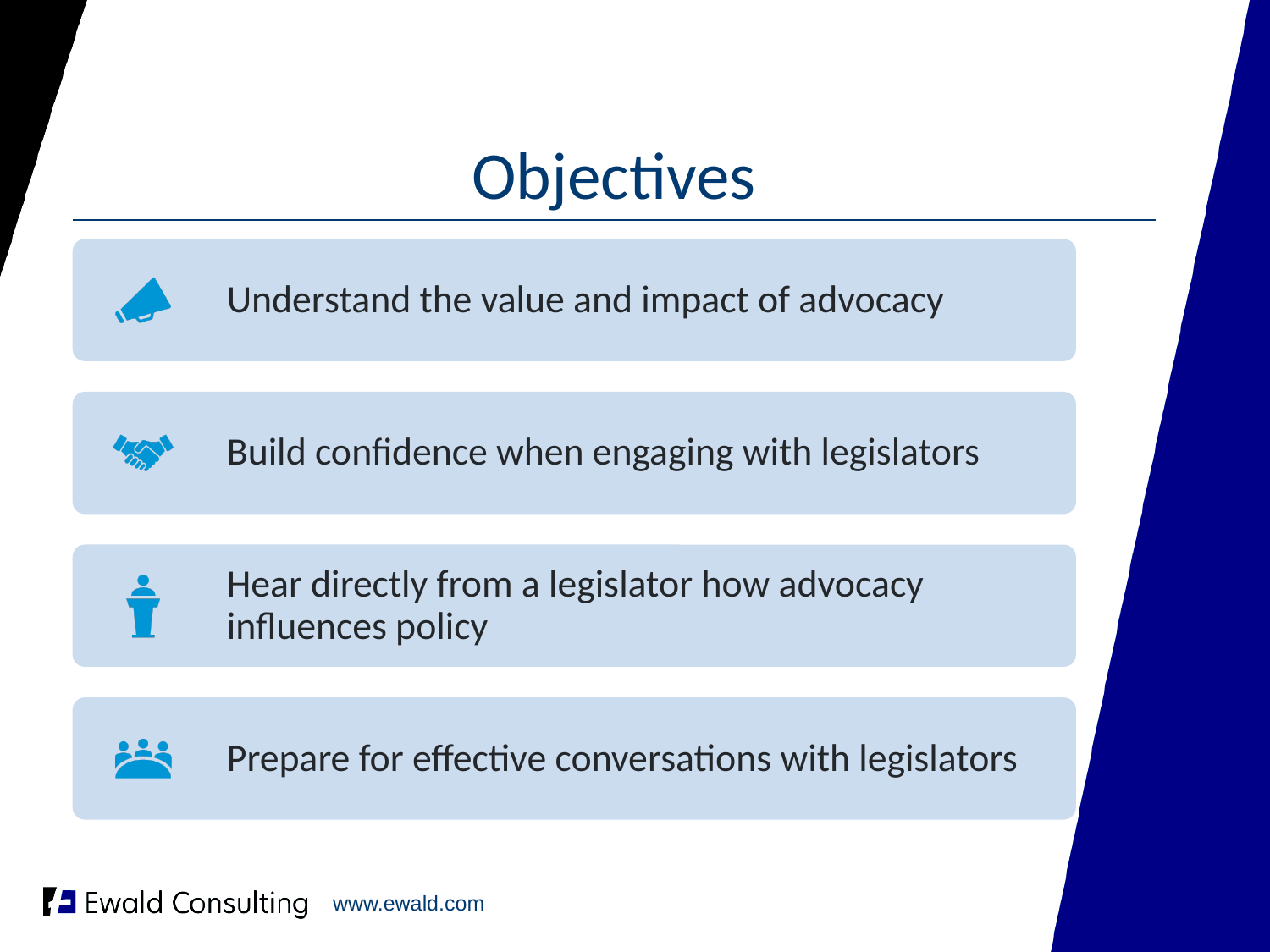

# Objectives
Understand the value and impact of advocacy
Build confidence when engaging with legislators
Hear directly from a legislator how advocacy influences policy
Prepare for effective conversations with legislators